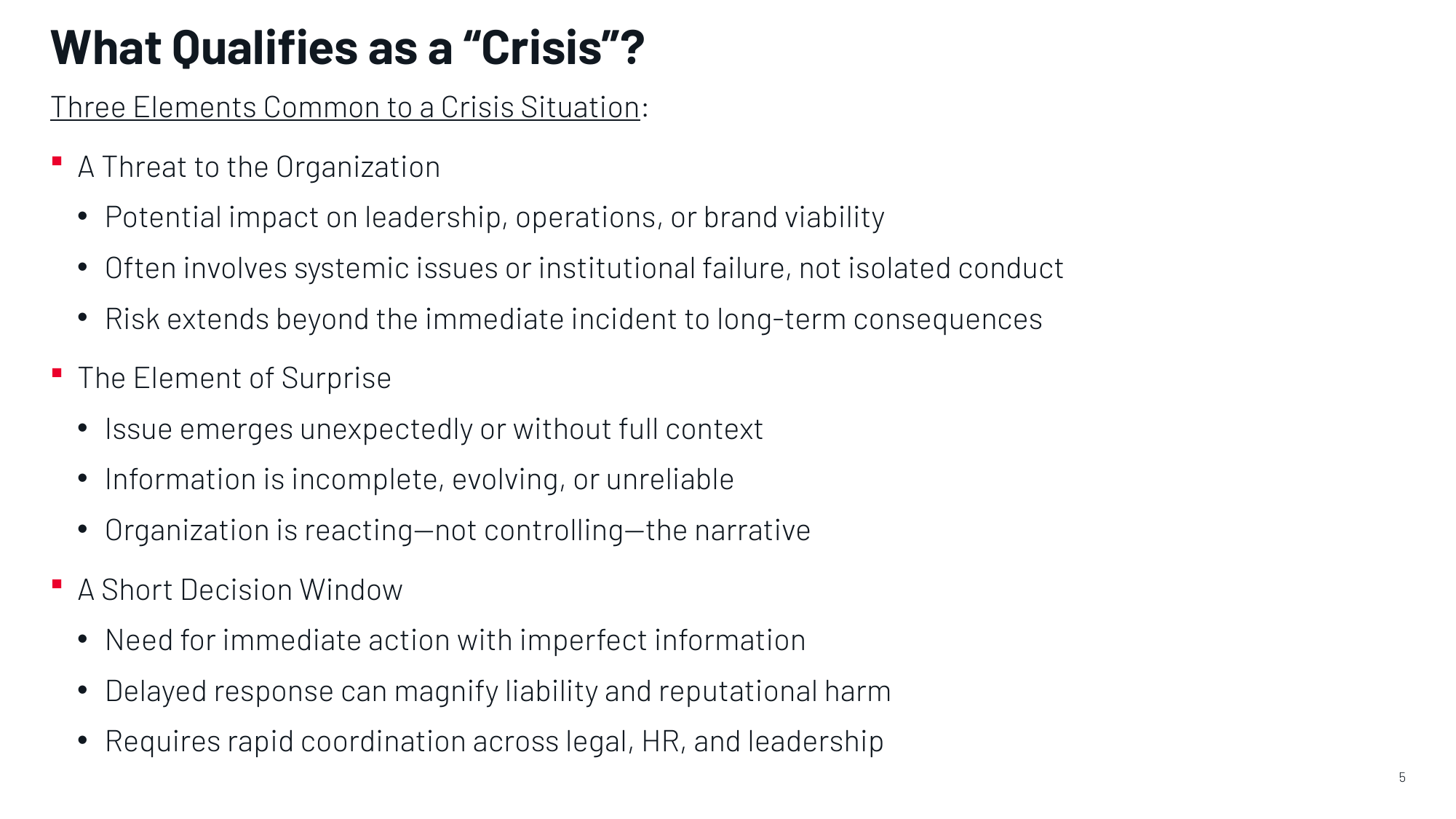

# What Qualifies as a “Crisis”?
Three Elements Common to a Crisis Situation:
A Threat to the Organization
Potential impact on leadership, operations, or brand viability
Often involves systemic issues or institutional failure, not isolated conduct
Risk extends beyond the immediate incident to long-term consequences
The Element of Surprise
Issue emerges unexpectedly or without full context
Information is incomplete, evolving, or unreliable
Organization is reacting—not controlling—the narrative
A Short Decision Window
Need for immediate action with imperfect information
Delayed response can magnify liability and reputational harm
Requires rapid coordination across legal, HR, and leadership
5